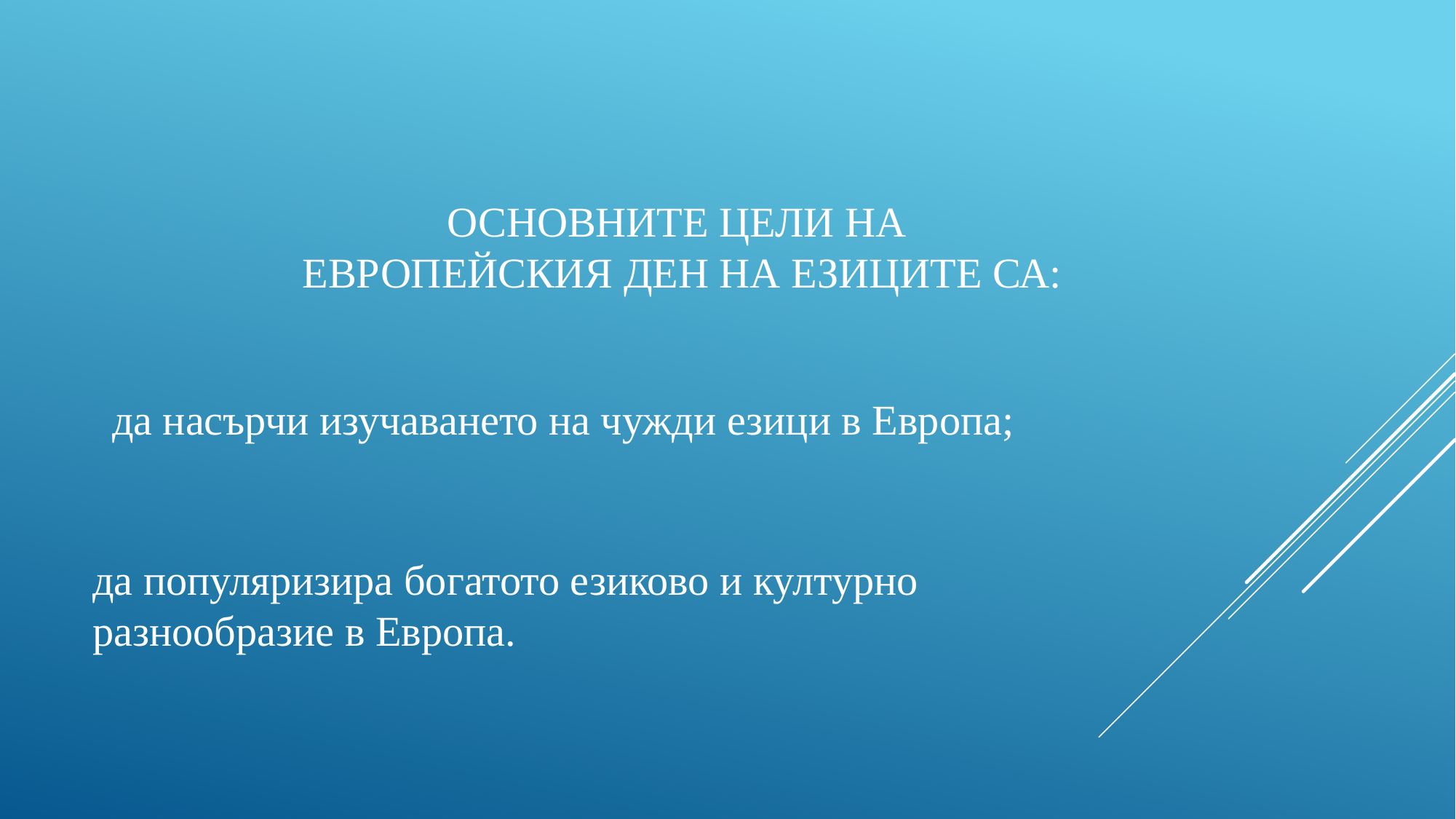

# Основните цели на Европейския ден на езиците са:
да насърчи изучаването на чужди езици в Европа;
да популяризира богатото езиково и културно         разнообразие в Европа.